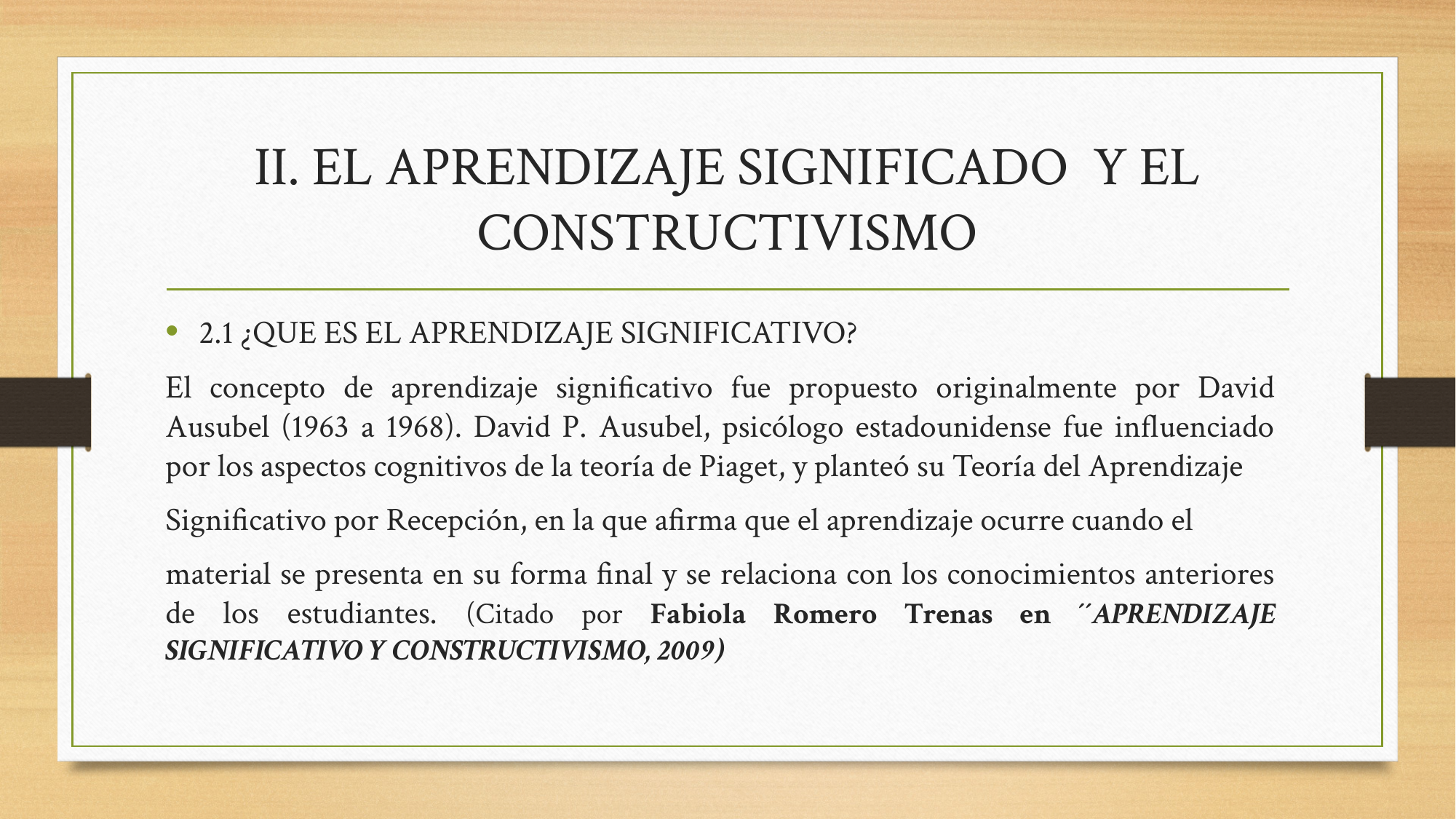

# II. EL APRENDIZAJE SIGNIFICADO  Y EL CONSTRUCTIVISMO
2.1 ¿QUE ES EL APRENDIZAJE SIGNIFICATIVO?
El concepto de aprendizaje significativo fue propuesto originalmente por David Ausubel (1963 a 1968). David P. Ausubel, psicólogo estadounidense fue influenciado por los aspectos cognitivos de la teoría de Piaget, y planteó su Teoría del Aprendizaje
Significativo por Recepción, en la que afirma que el aprendizaje ocurre cuando el
material se presenta en su forma final y se relaciona con los conocimientos anteriores de los estudiantes. (Citado por Fabiola Romero Trenas en ´´APRENDIZAJE SIGNIFICATIVO Y CONSTRUCTIVISMO, 2009)